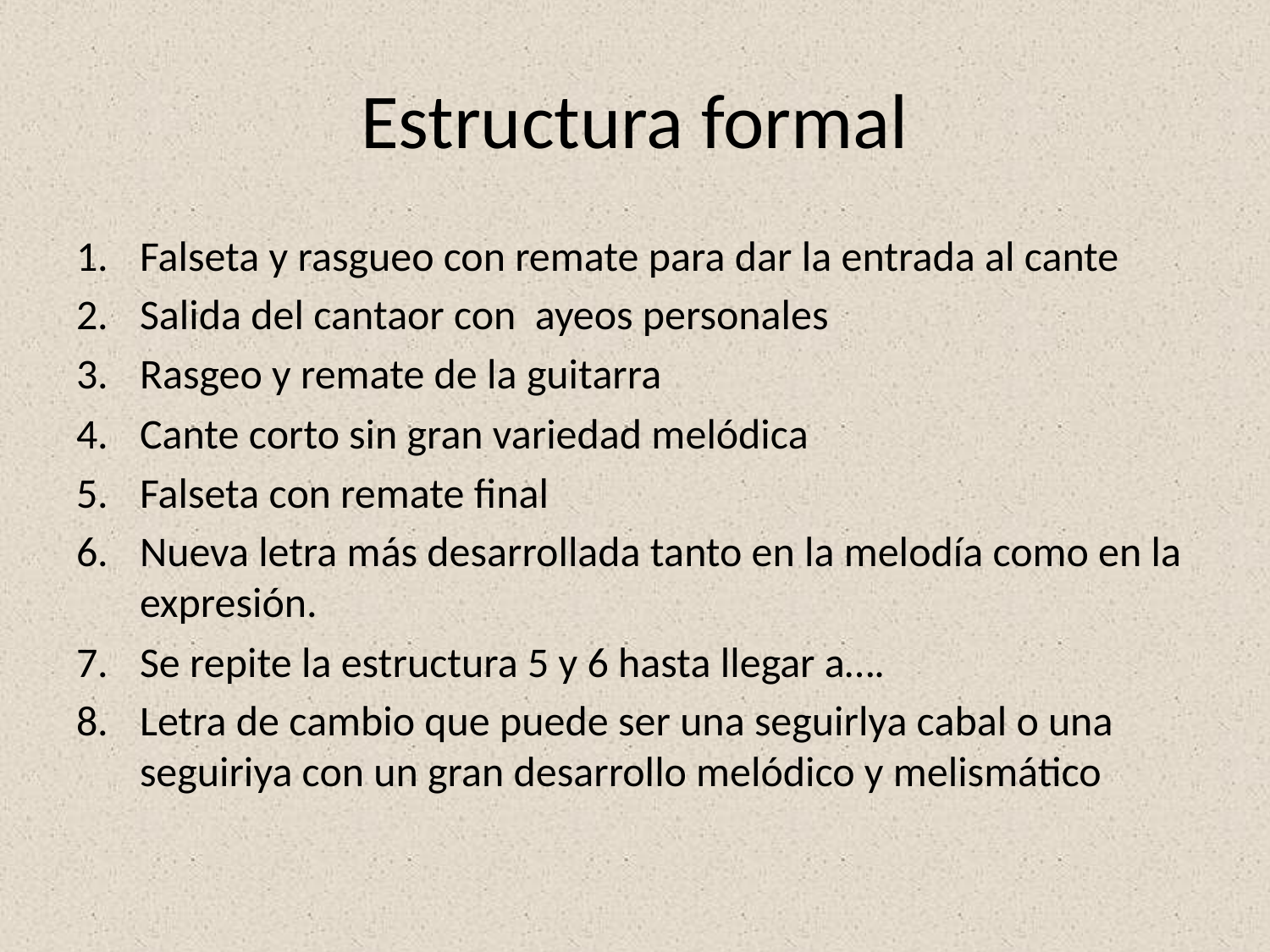

# Estructura formal
Falseta y rasgueo con remate para dar la entrada al cante
Salida del cantaor con  ayeos personales
Rasgeo y remate de la guitarra
Cante corto sin gran variedad melódica
Falseta con remate final
Nueva letra más desarrollada tanto en la melodía como en la expresión.
Se repite la estructura 5 y 6 hasta llegar a….
Letra de cambio que puede ser una seguirlya cabal o una seguiriya con un gran desarrollo melódico y melismático